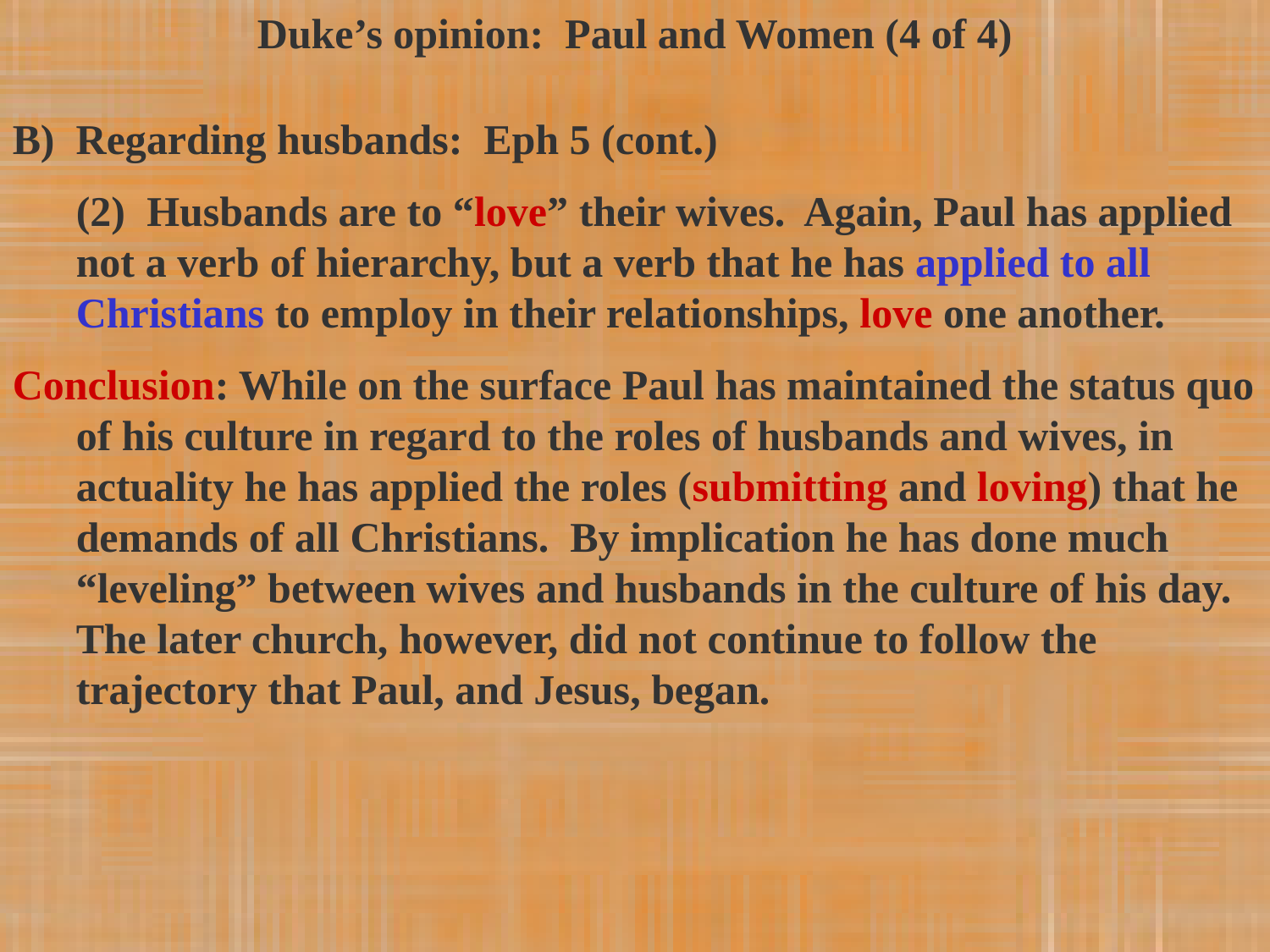

Duke’s opinion:  Paul and Women (4 of 4)
B)  Regarding husbands:  Eph 5 (cont.)
      (2)  Husbands are to “love” their wives.  Again, Paul has applied not a verb of hierarchy, but a verb that he has applied to all Christians to employ in their relationships, love one another.
Conclusion: While on the surface Paul has maintained the status quo of his culture in regard to the roles of husbands and wives, in actuality he has applied the roles (submitting and loving) that he demands of all Christians.  By implication he has done much “leveling” between wives and husbands in the culture of his day.  The later church, however, did not continue to follow the trajectory that Paul, and Jesus, began.